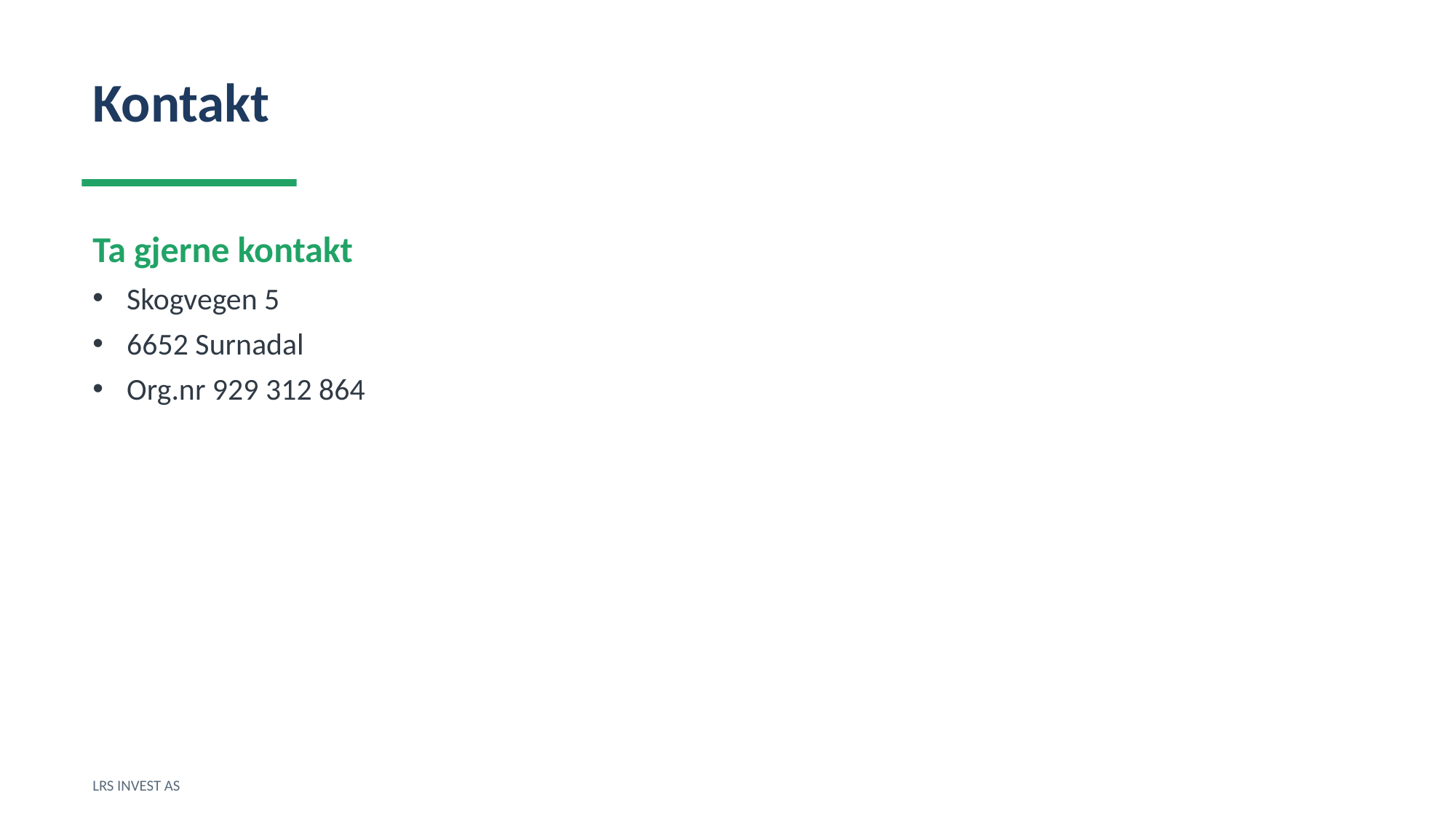

Kontakt

Ta gjerne kontakt
Skogvegen 5
6652 Surnadal
Org.nr 929 312 864
LRS INVEST AS